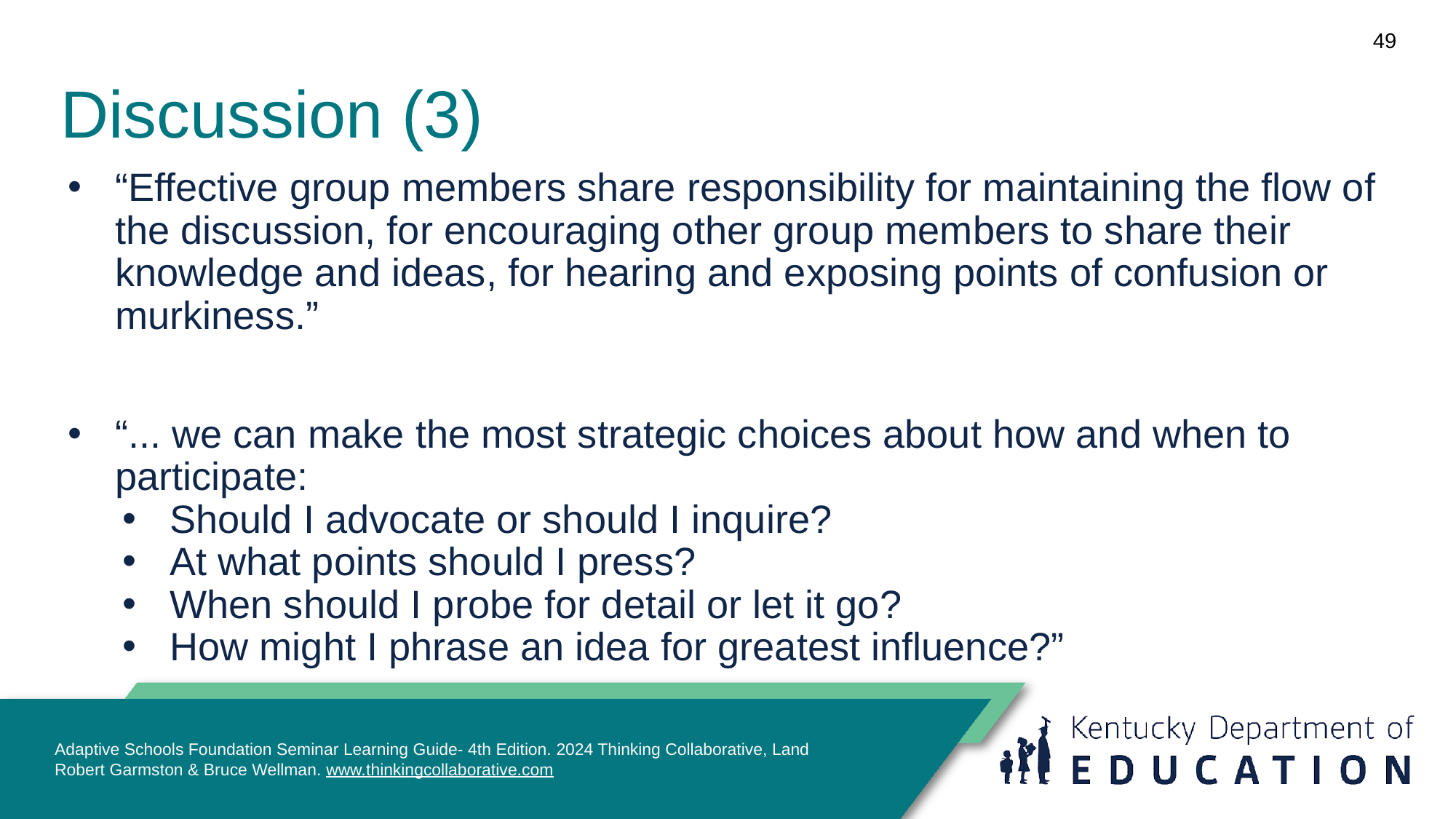

49
# Discussion (3)
“Effective group members share responsibility for maintaining the flow of the discussion, for encouraging other group members to share their knowledge and ideas, for hearing and exposing points of confusion or murkiness.”

“... we can make the most strategic choices about how and when to participate:
Should I advocate or should I inquire?
At what points should I press?
When should I probe for detail or let it go?
How might I phrase an idea for greatest influence?”
Adaptive Schools Foundation Seminar Learning Guide- 4th Edition. 2024 Thinking Collaborative, Land Robert Garmston & Bruce Wellman. www.thinkingcollaborative.com